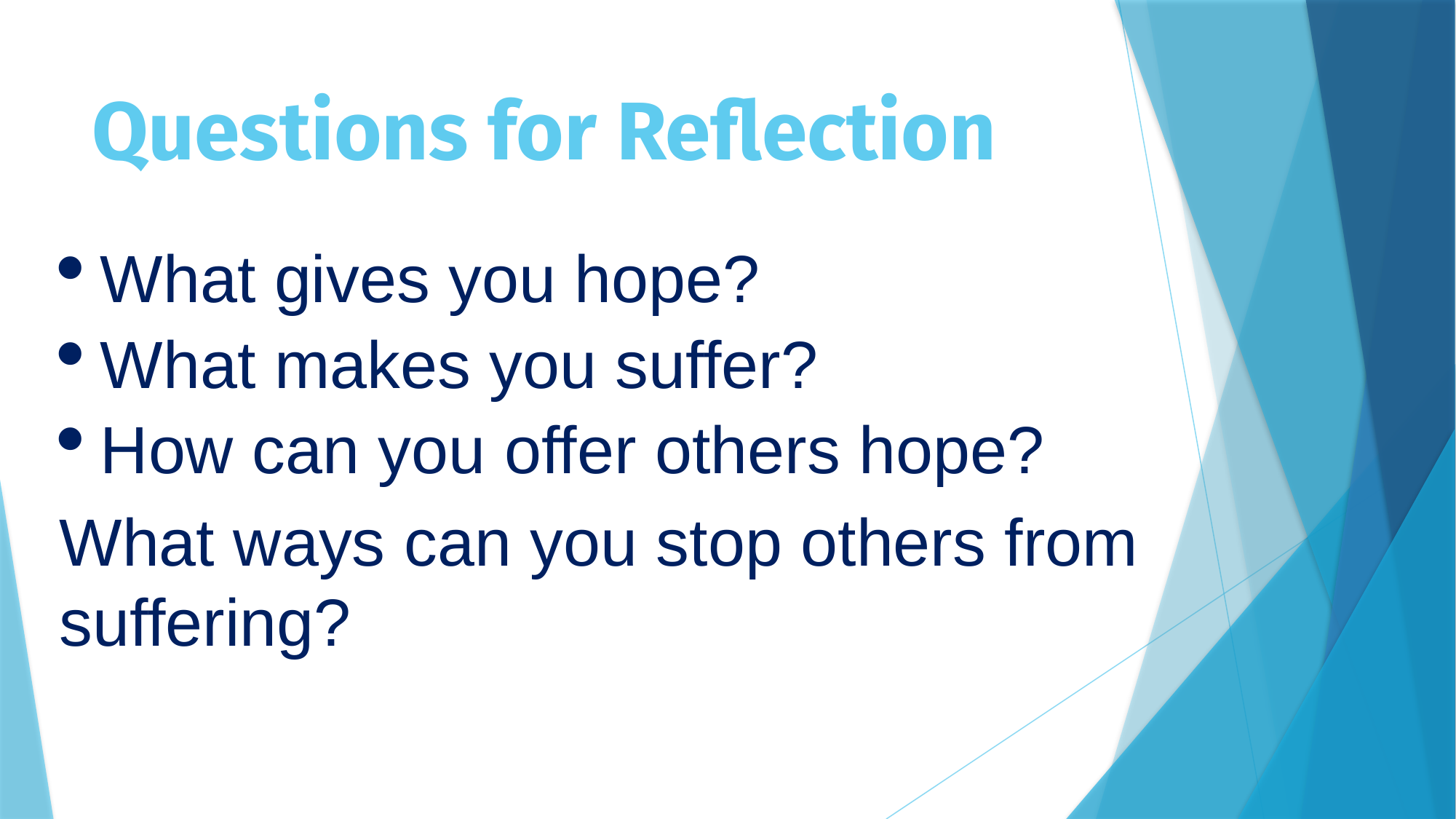

# Questions for Reflection
What gives you hope?
What makes you suffer?
How can you offer others hope?
What ways can you stop others from suffering?